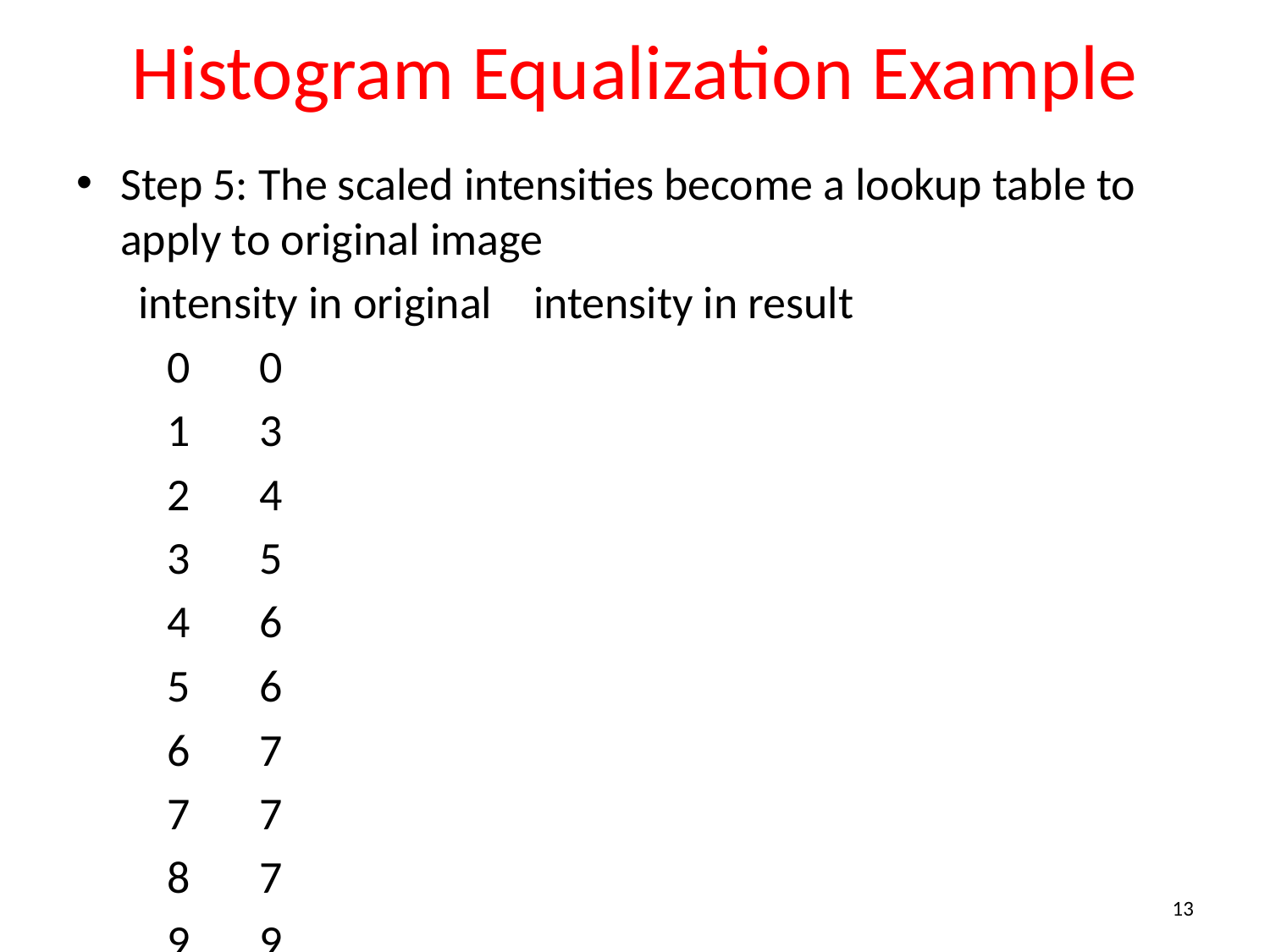

# Histogram Equalization Example
Step 5: The scaled intensities become a lookup table to apply to original image
      intensity in original	intensity in result
			0	0
			1	3
			2	4
			3	5
			4	6
			5	6
			6	7
			7	7
			8	7
			9	9
13